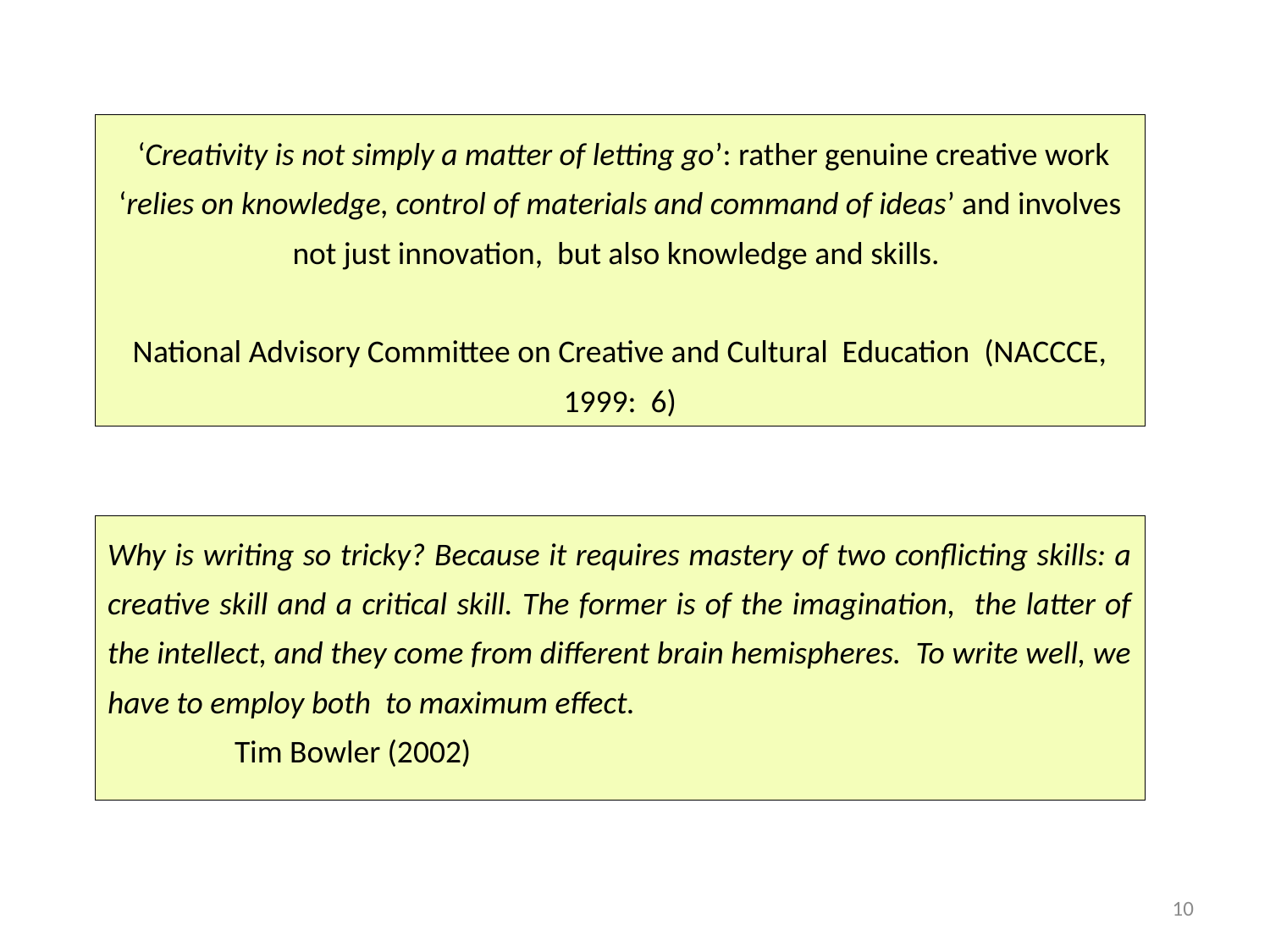

# ‘Creativity is not simply a matter of letting go’: rather genuine creative work ‘relies on knowledge, control of materials and command of ideas’ and involves not just innovation,  but also knowledge and skills. National Advisory Committee on Creative and Cultural  Education  (NACCCE, 1999:  6)
Why is writing so tricky? Because it requires mastery of two conflicting skills: a creative skill and a critical skill. The former is of the imagination,  the latter of the intellect, and they come from different brain hemispheres.  To write well, we have to employ both  to maximum effect.
 	Tim Bowler (2002)
10